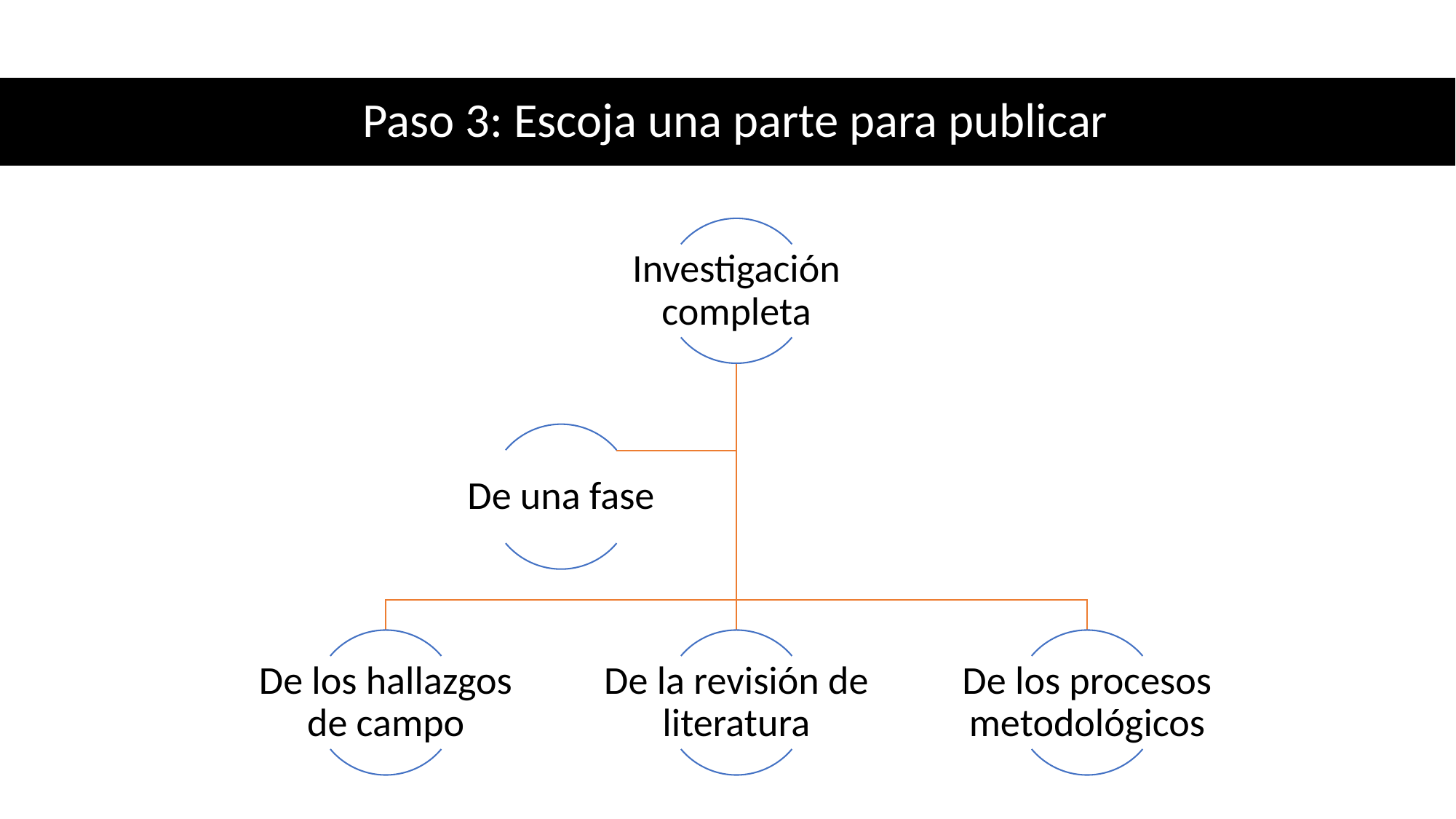

# Paso 3: Escoja una parte para publicar

Investigación completa
De los hallazgos de campo
De la revisión de literatura
De los procesos metodológicos
De una fase